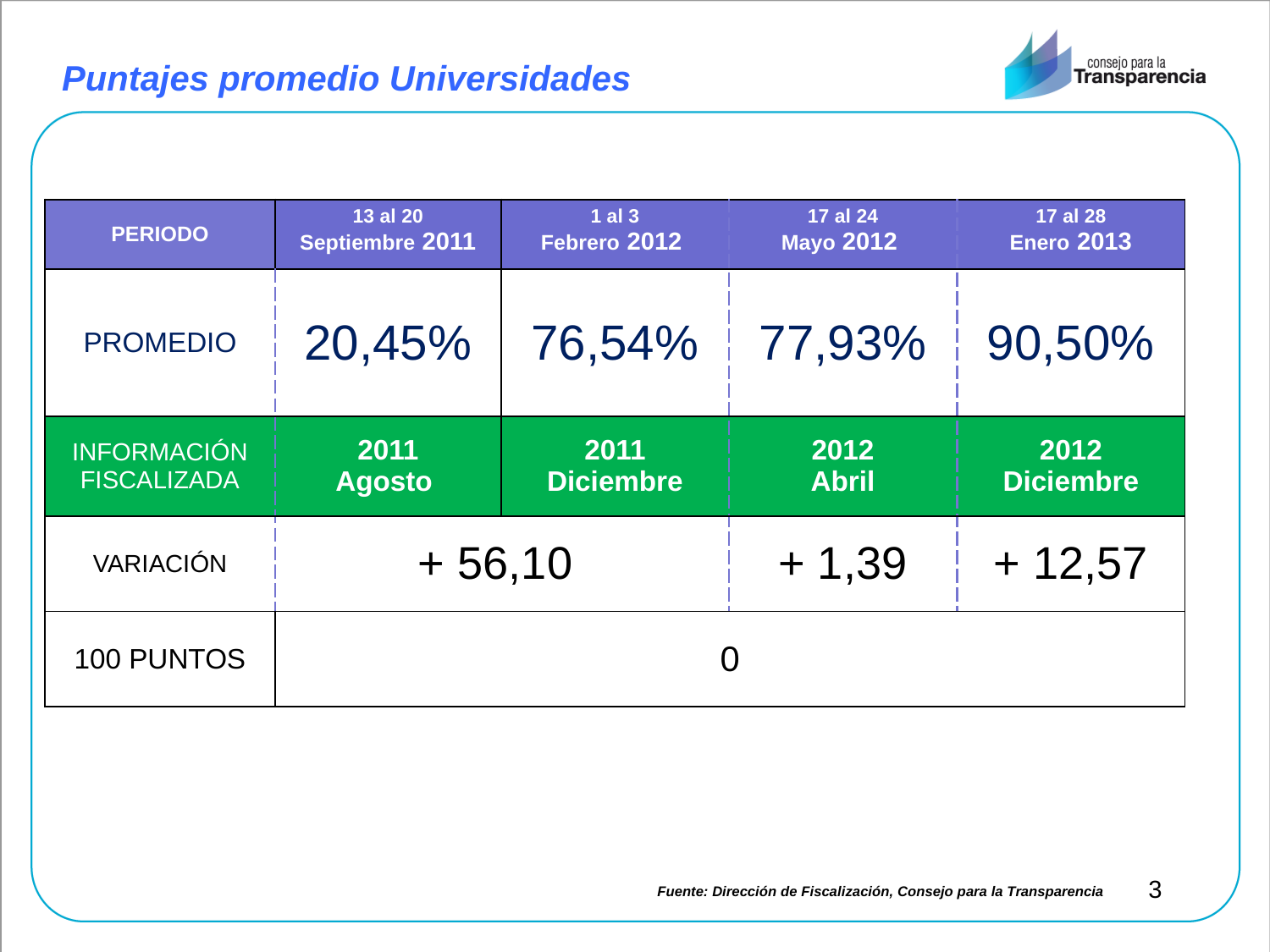

Puntajes promedio Universidades
| PERIODO | 13 al 20 Septiembre 2011 | 1 al 3 Febrero 2012 | 17 al 24 Mayo 2012 | 17 al 28 Enero 2013 |
| --- | --- | --- | --- | --- |
| PROMEDIO | 20,45% | 76,54% | 77,93% | 90,50% |
| INFORMACIÓN FISCALIZADA | 2011 Agosto | 2011 Diciembre | 2012 Abril | 2012 Diciembre |
| VARIACIÓN | + 56,10 |  | + 1,39 | + 12,57 |
| 100 PUNTOS | 0 |  |  |  |
3
Fuente: Dirección de Fiscalización, Consejo para la Transparencia